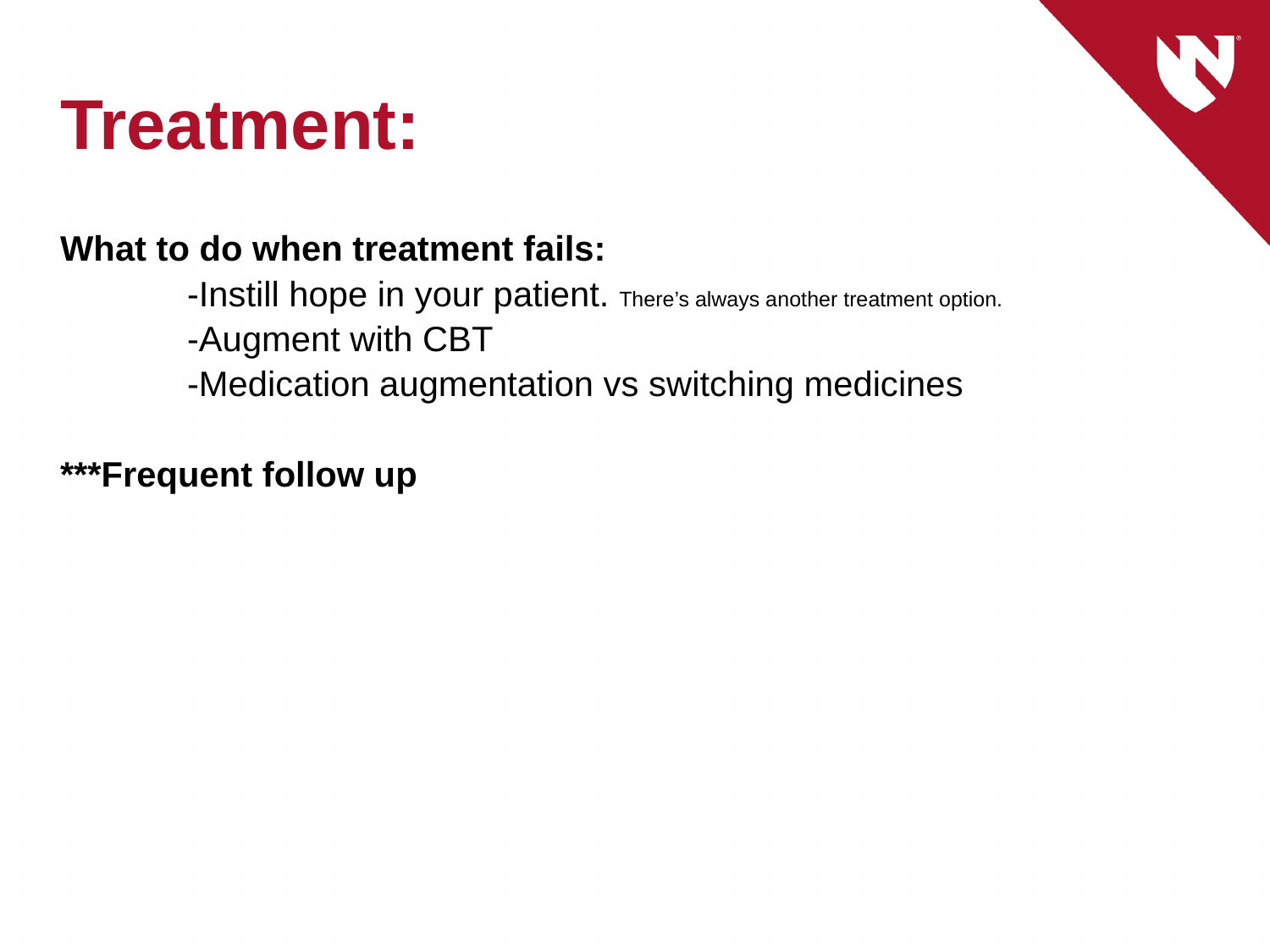

# Treatment:
What to do when treatment fails:
	-Instill hope in your patient. There’s always another treatment option.
	-Augment with CBT
	-Medication augmentation vs switching medicines

***Frequent follow up